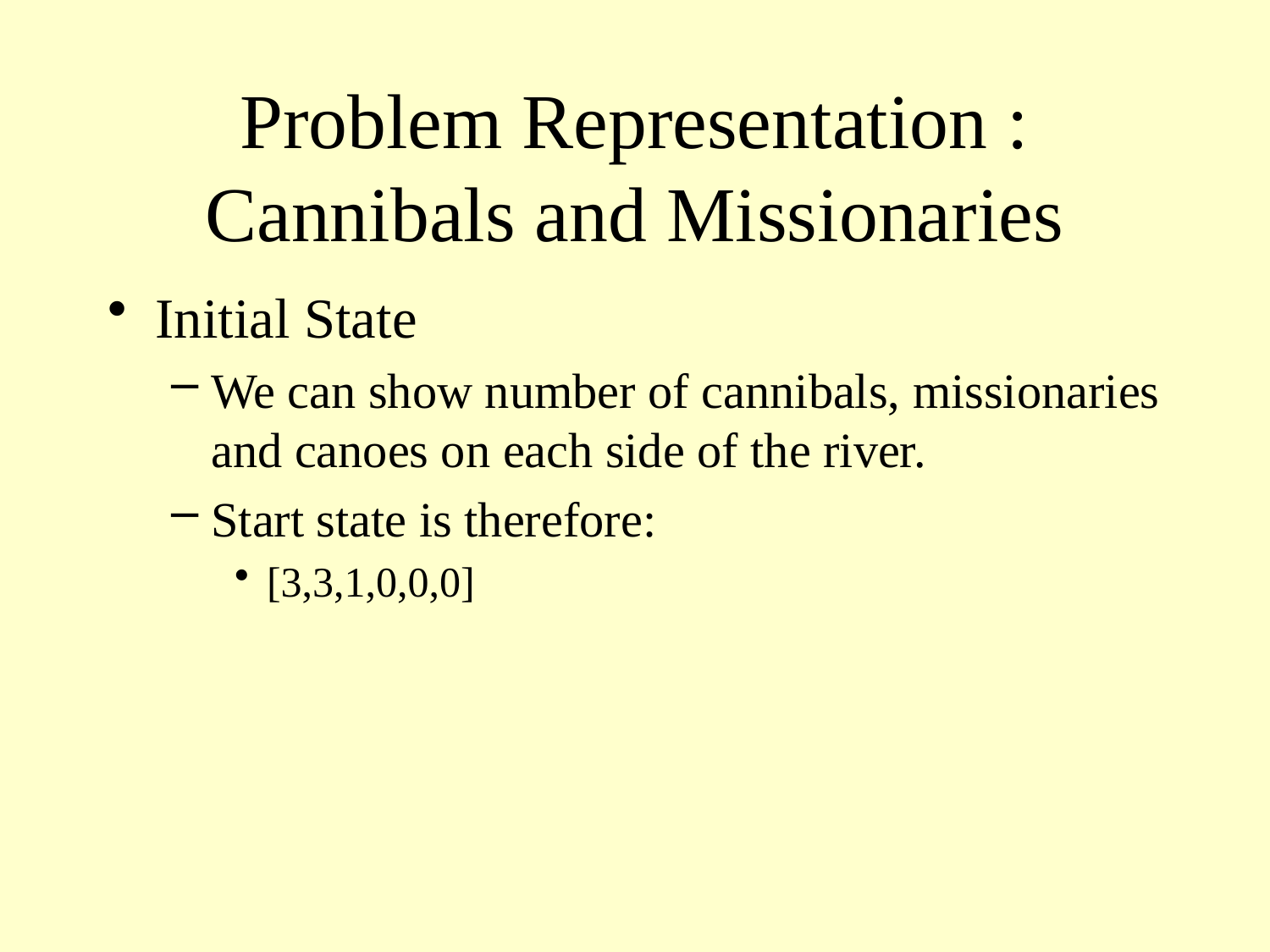

# Problem Representation : Cannibals and Missionaries
Initial State
We can show number of cannibals, missionaries and canoes on each side of the river.
Start state is therefore:
[3,3,1,0,0,0]